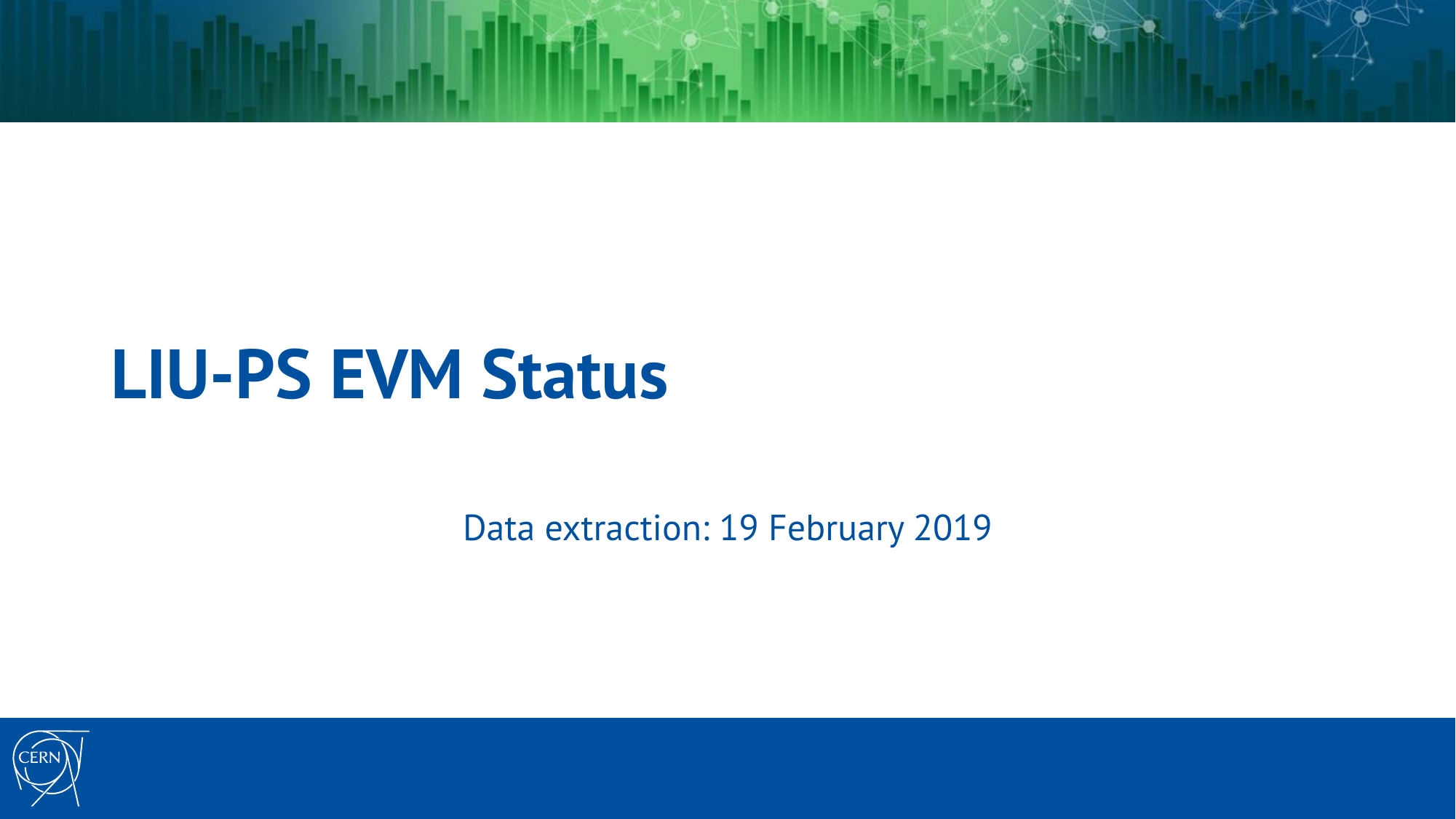

# LIU-PS EVM Status
Data extraction: 19 February 2019